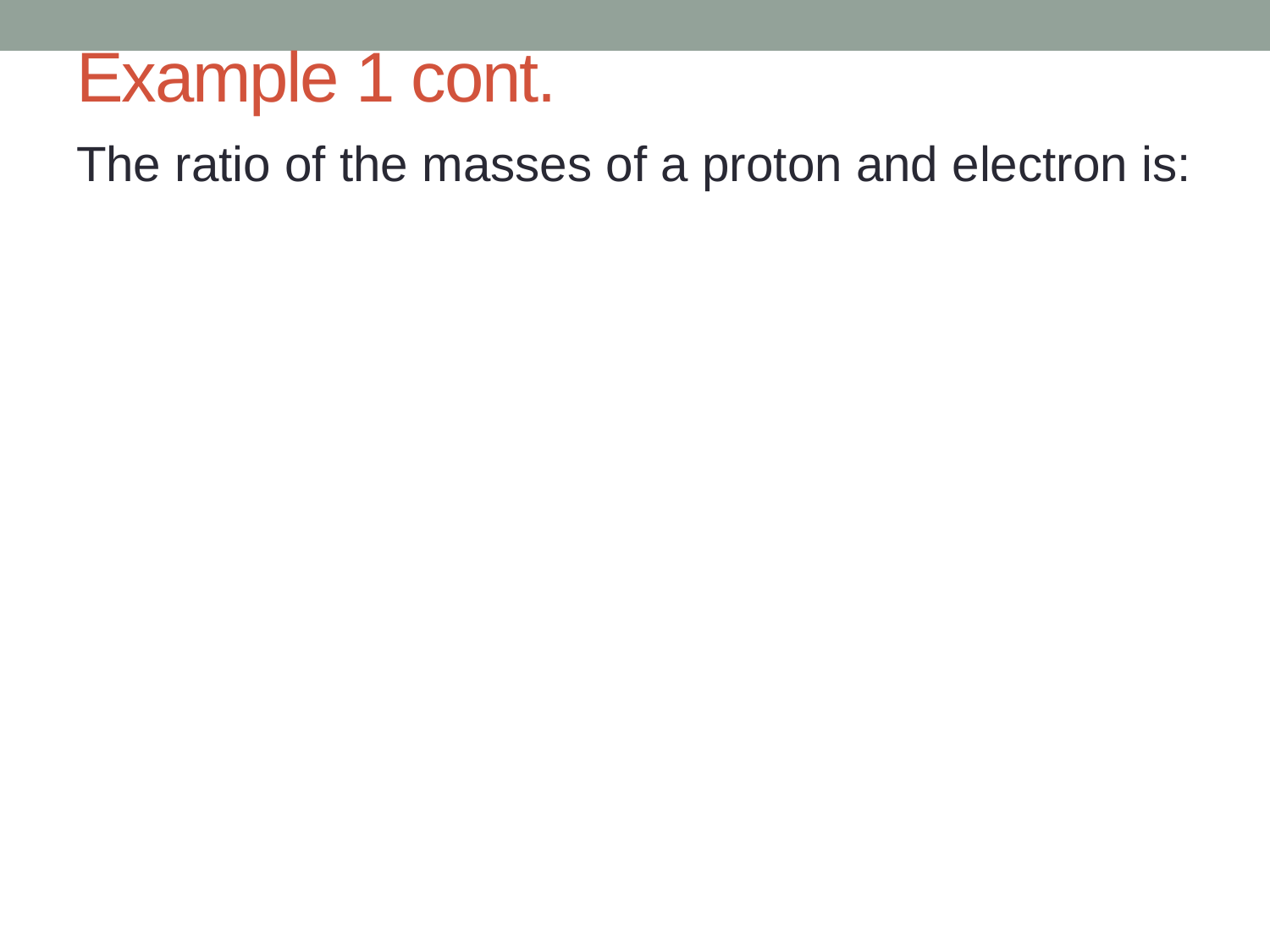

# Example 1 cont.
The ratio of the masses of a proton and electron is: